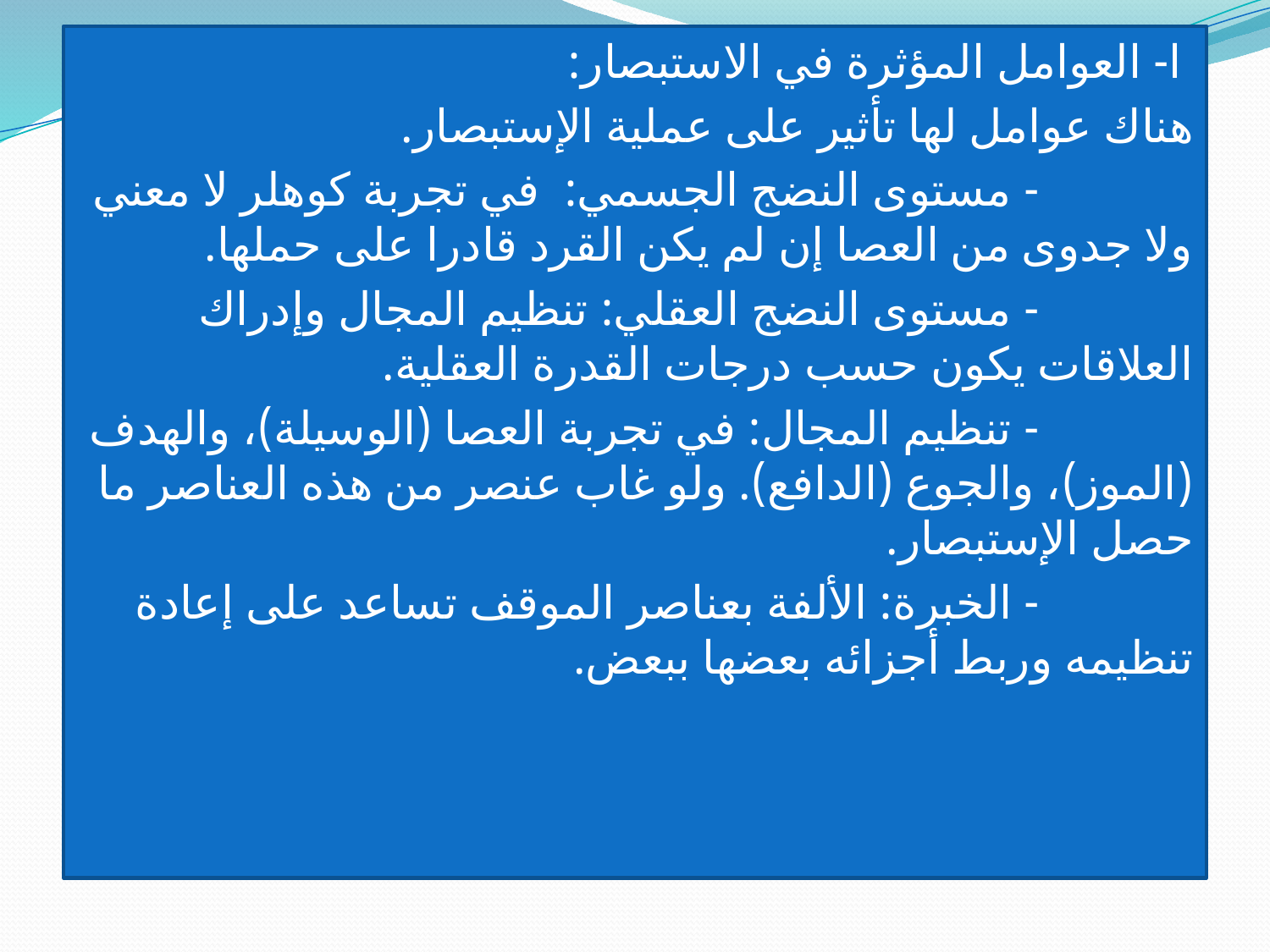

ا- العوامل المؤثرة في الاستبصار:
هناك عوامل لها تأثير على عملية الإستبصار.
             - مستوى النضج الجسمي:  في تجربة كوهلر لا معني ولا جدوى من العصا إن لم يكن القرد قادرا على حملها.
             - مستوى النضج العقلي: تنظيم المجال وإدراك العلاقات يكون حسب درجات القدرة العقلية.
             - تنظيم المجال: في تجربة العصا (الوسيلة)، والهدف (الموز)، والجوع (الدافع). ولو غاب عنصر من هذه العناصر ما حصل الإستبصار.
             - الخبرة: الألفة بعناصر الموقف تساعد على إعادة تنظيمه وربط أجزائه بعضها ببعض.